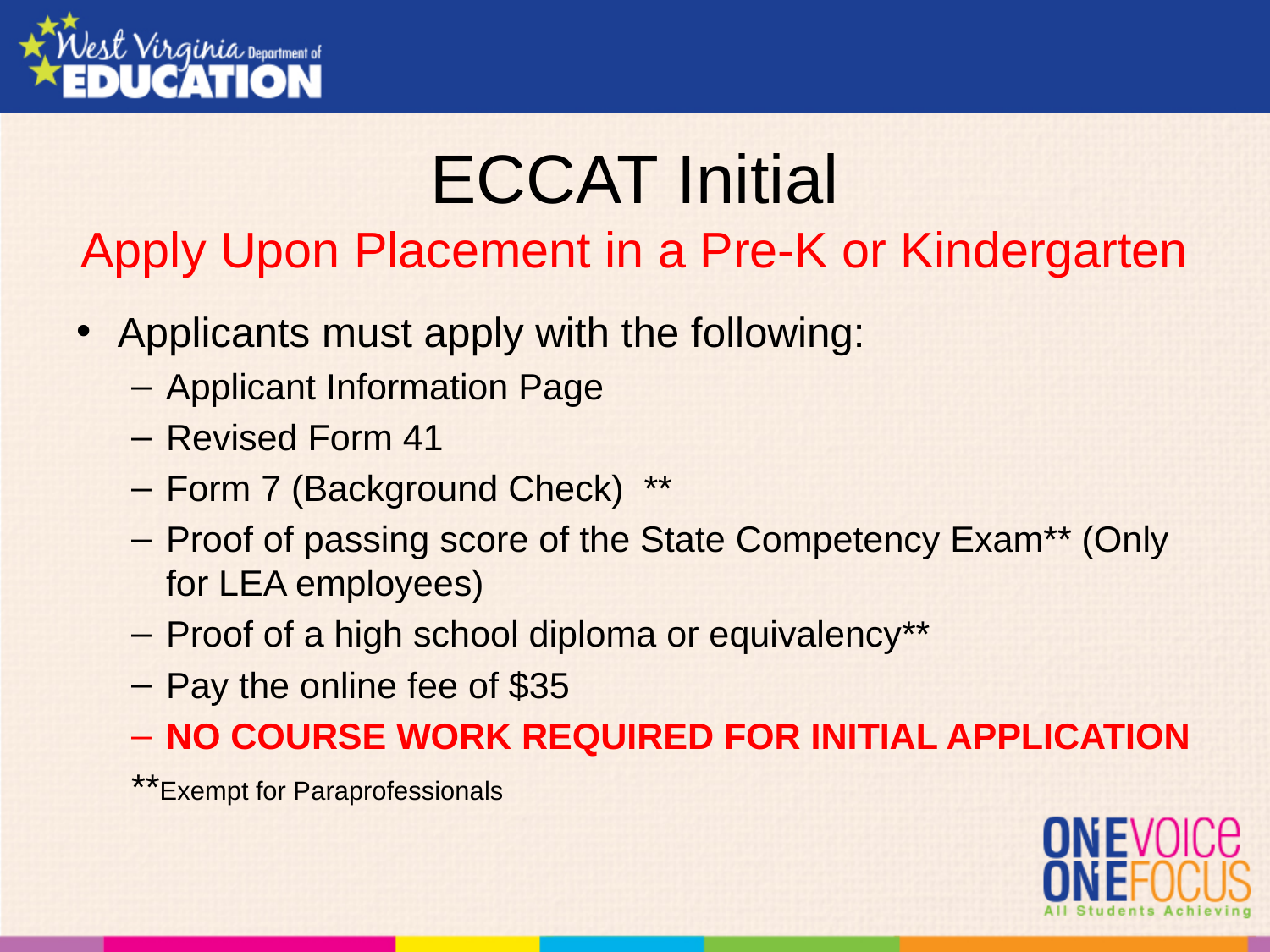

# ECCAT Initial Apply Upon Placement in a Pre-K or Kindergarten
Applicants must apply with the following:
Applicant Information Page
Revised Form 41
Form 7 (Background Check)  **
Proof of passing score of the State Competency Exam** (Only for LEA employees)
Proof of a high school diploma or equivalency**
Pay the online fee of $35
NO COURSE WORK REQUIRED FOR INITIAL APPLICATION
**Exempt for Paraprofessionals